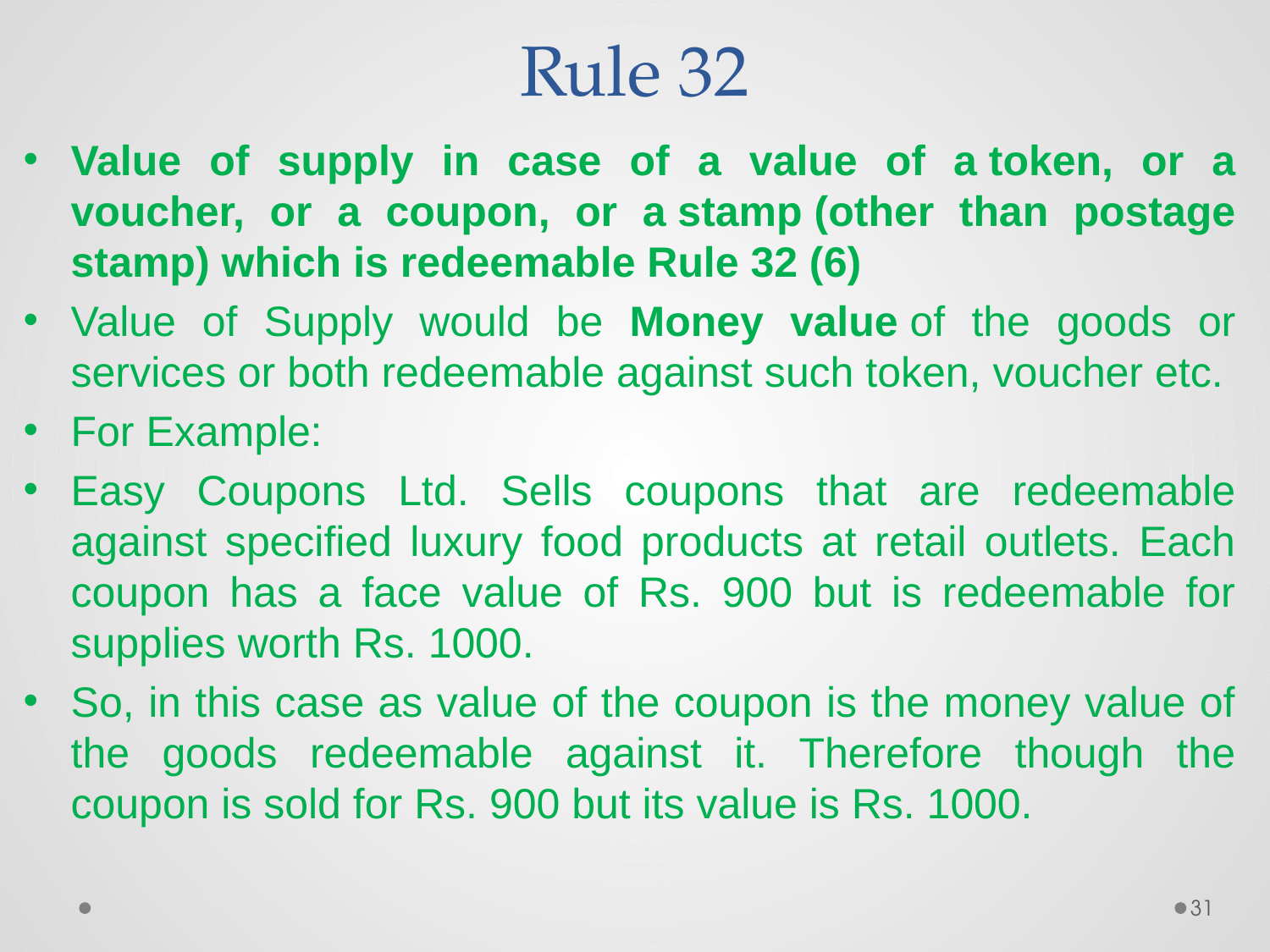

# Rule 32
Value of supply in case of a value of a token, or a voucher, or a coupon, or a stamp (other than postage stamp) which is redeemable Rule 32 (6)
Value of Supply would be Money value of the goods or services or both redeemable against such token, voucher etc.
For Example:
Easy Coupons Ltd. Sells coupons that are redeemable against specified luxury food products at retail outlets. Each coupon has a face value of Rs. 900 but is redeemable for supplies worth Rs. 1000.
So, in this case as value of the coupon is the money value of the goods redeemable against it. Therefore though the coupon is sold for Rs. 900 but its value is Rs. 1000.
31